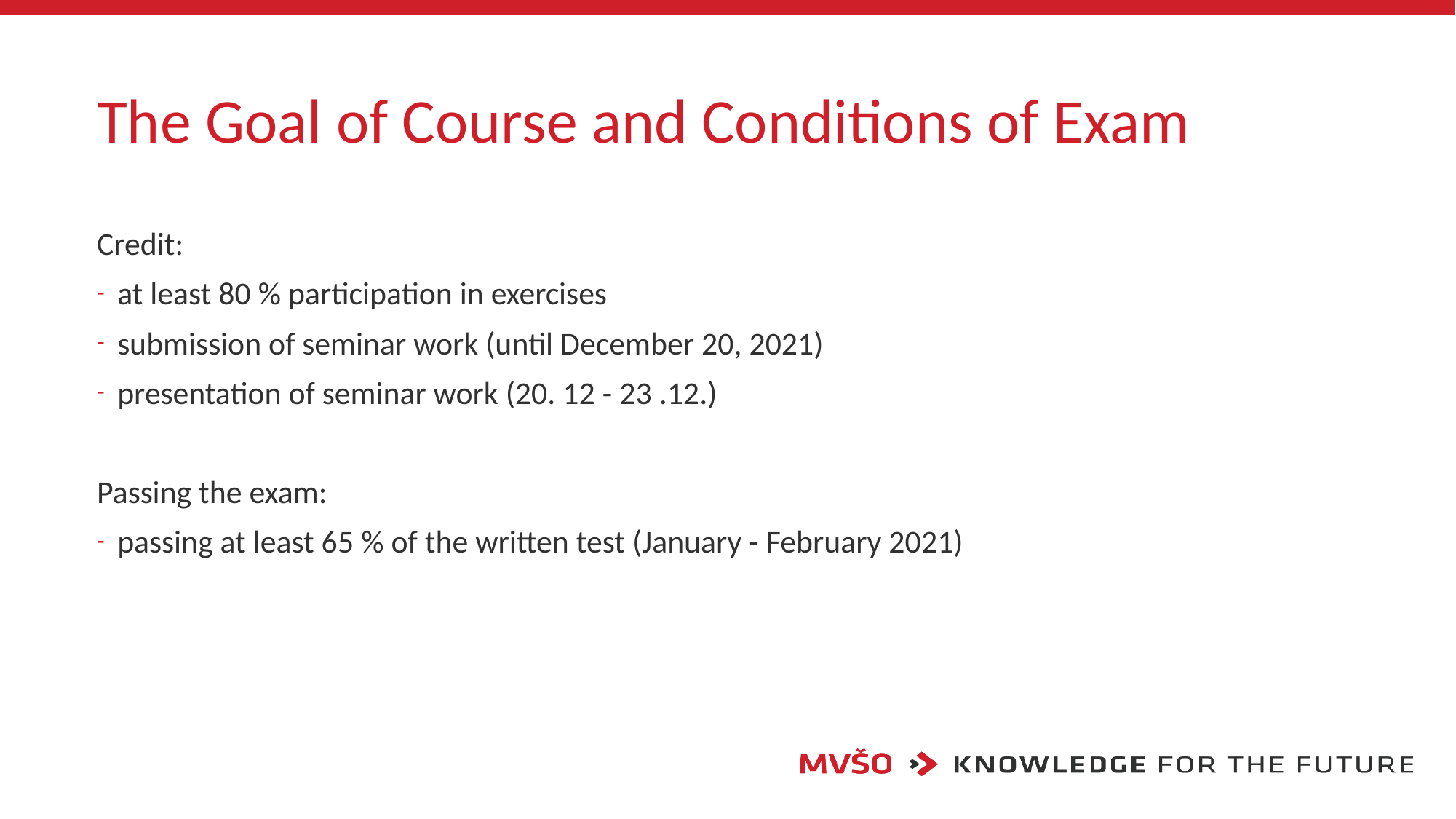

# The Goal of Course and Conditions of Exam
Credit:
at least 80 % participation in exercises
submission of seminar work (until December 20, 2021)
presentation of seminar work (20. 12 - 23 .12.)

Passing the exam:
passing at least 65 % of the written test (January - February 2021)